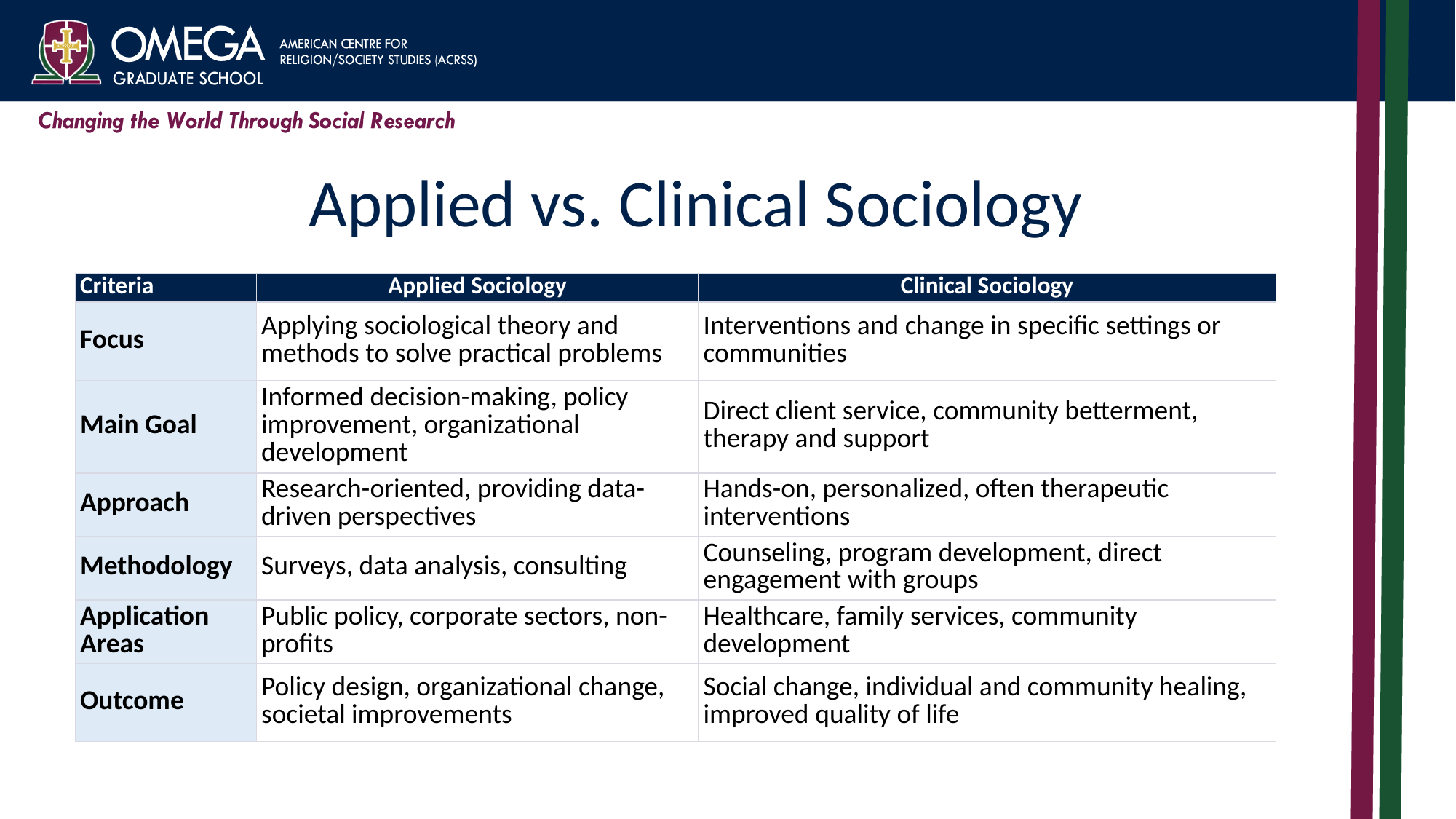

# Applied vs. Clinical Sociology
| Criteria | Applied Sociology | Clinical Sociology |
| --- | --- | --- |
| Focus | Applying sociological theory and methods to solve practical problems | Interventions and change in specific settings or communities |
| Main Goal | Informed decision-making, policy improvement, organizational development | Direct client service, community betterment, therapy and support |
| Approach | Research-oriented, providing data-driven perspectives | Hands-on, personalized, often therapeutic interventions |
| Methodology | Surveys, data analysis, consulting | Counseling, program development, direct engagement with groups |
| Application Areas | Public policy, corporate sectors, non-profits | Healthcare, family services, community development |
| Outcome | Policy design, organizational change, societal improvements | Social change, individual and community healing, improved quality of life |